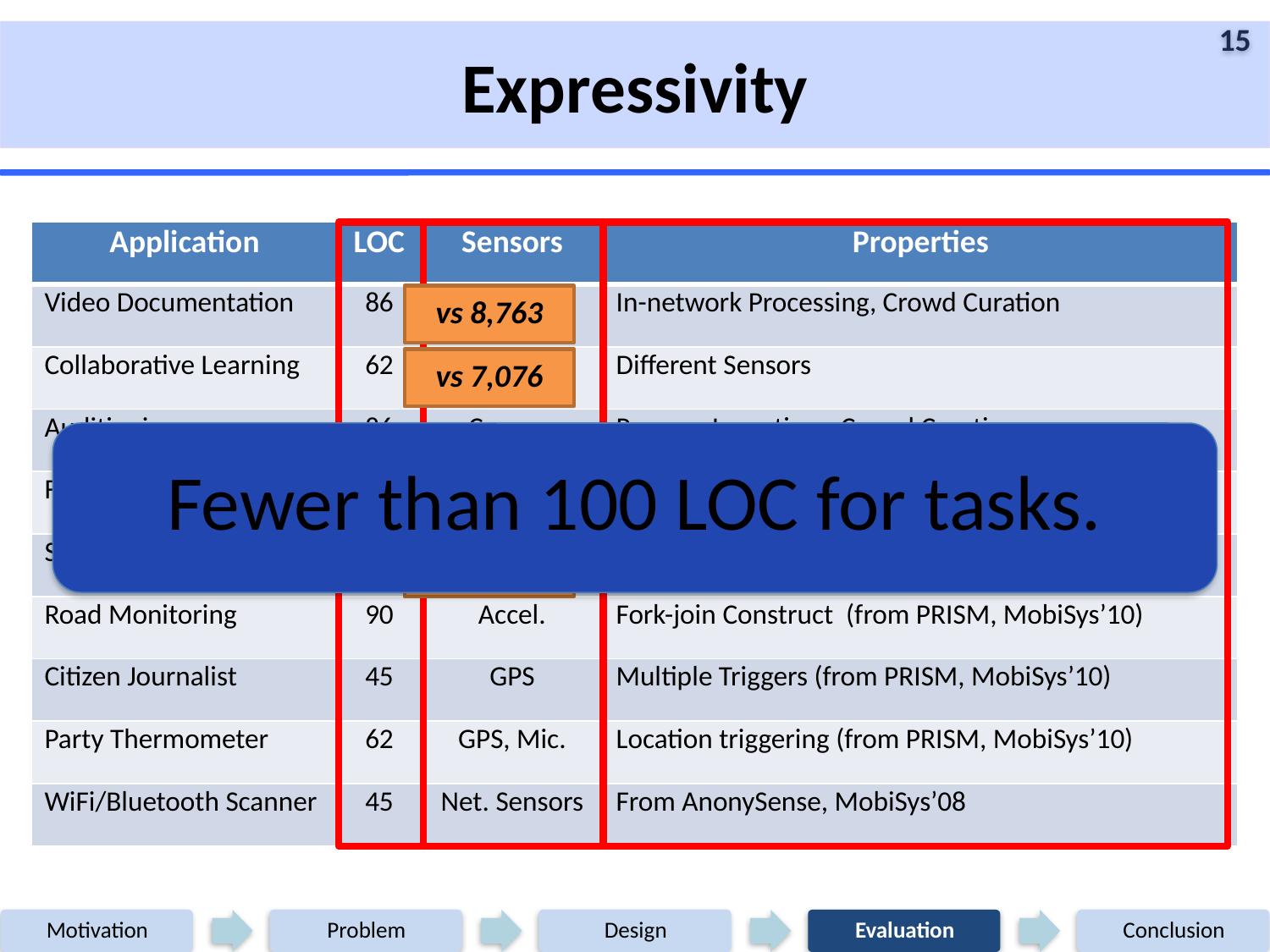

Expressivity
| Application | LOC | Sensors | Properties |
| --- | --- | --- | --- |
| Video Documentation | 86 | Camera | In-network Processing, Crowd Curation |
| Collaborative Learning | 62 | Accel., Mic. | Different Sensors |
| Auditioning | 86 | Camera | Reverse Incentives, Crowd Curation |
| Forensic Analysis | 86 | GPS, Mic. | Access to Stored Data |
| Spot Reporter | 45 | Camera, Mic. | Text/Voice Tagging |
| Road Monitoring | 90 | Accel. | Fork-join Construct (from PRISM, MobiSys’10) |
| Citizen Journalist | 45 | GPS | Multiple Triggers (from PRISM, MobiSys’10) |
| Party Thermometer | 62 | GPS, Mic. | Location triggering (from PRISM, MobiSys’10) |
| WiFi/Bluetooth Scanner | 45 | Net. Sensors | From AnonySense, MobiSys’08 |

vs 8,763
vs 7,076
vs 17,238
Fewer than 100 LOC for tasks.
Motivation

Problem

Design

Evaluation

Conclusion